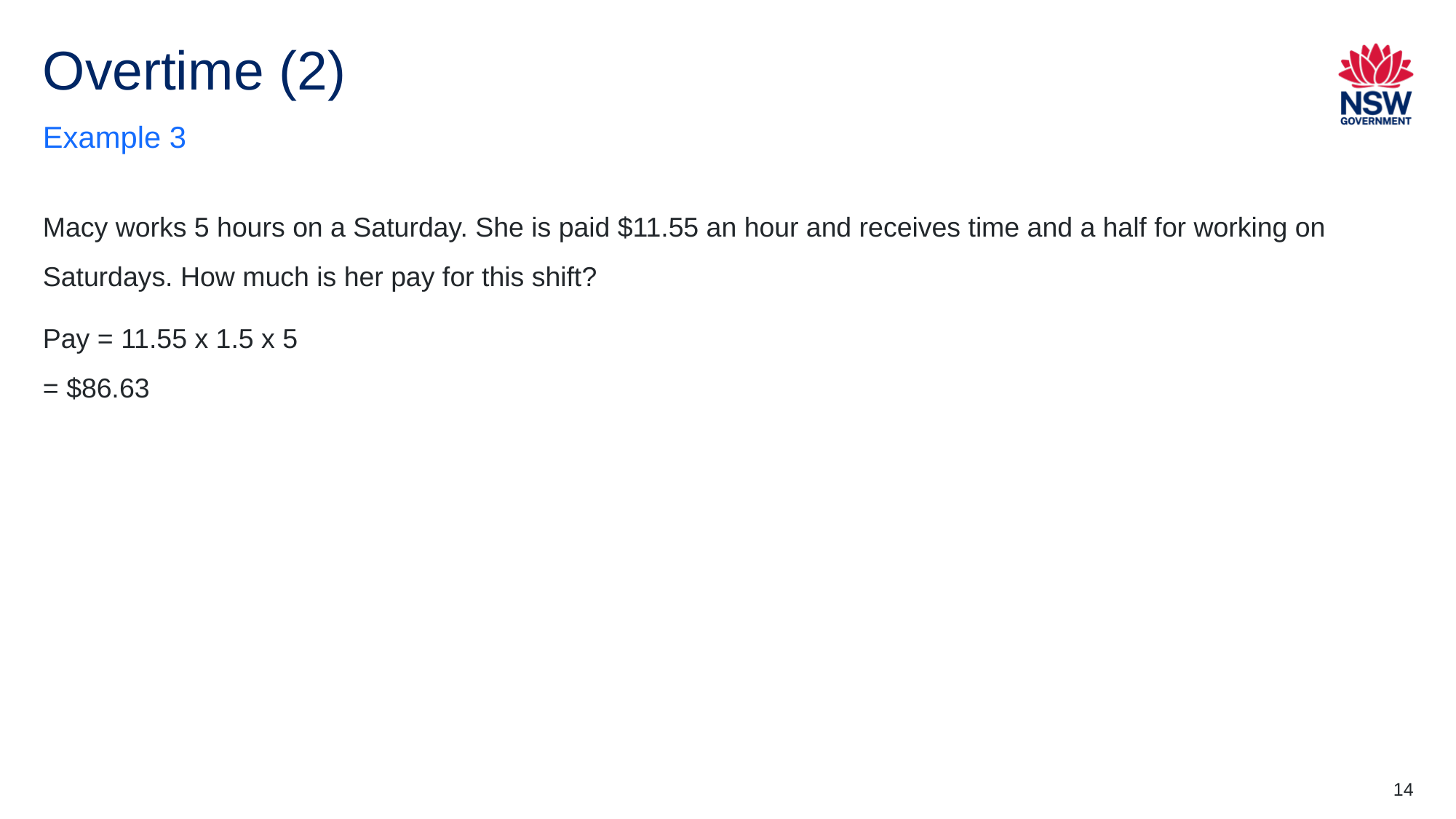

# Overtime (2)
Example 3
Macy works 5 hours on a Saturday. She is paid $11.55 an hour and receives time and a half for working on Saturdays. How much is her pay for this shift?

Pay = 11.55 x 1.5 x 5
= $86.63
14